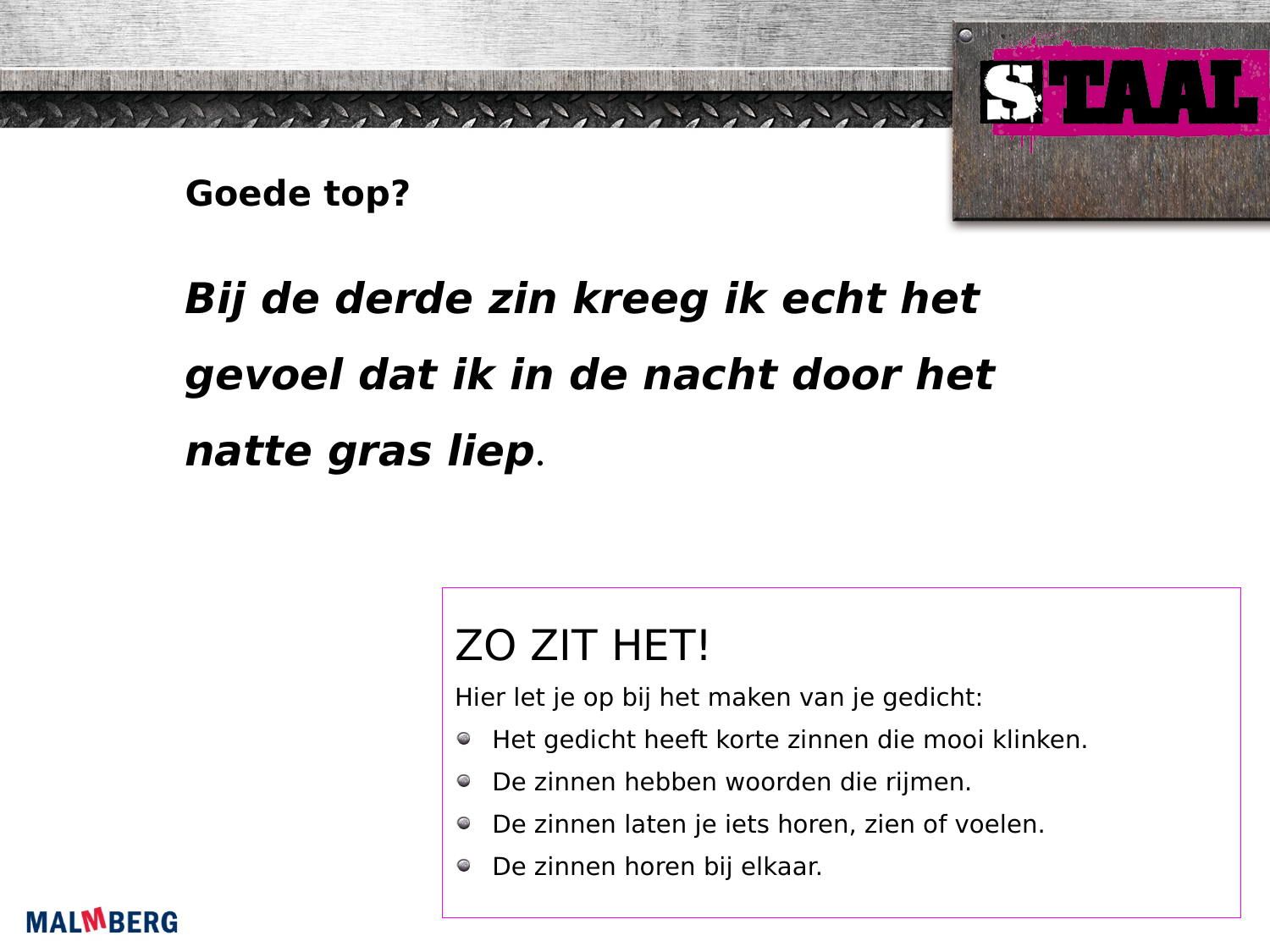

Goede top?

Bij de derde zin kreeg ik echt het gevoel dat ik in de nacht door het natte gras liep.

ZO ZIT HET!
Hier let je op bij het maken van je gedicht:
Het gedicht heeft korte zinnen die mooi klinken.
De zinnen hebben woorden die rijmen.
De zinnen laten je iets horen, zien of voelen.
De zinnen horen bij elkaar.